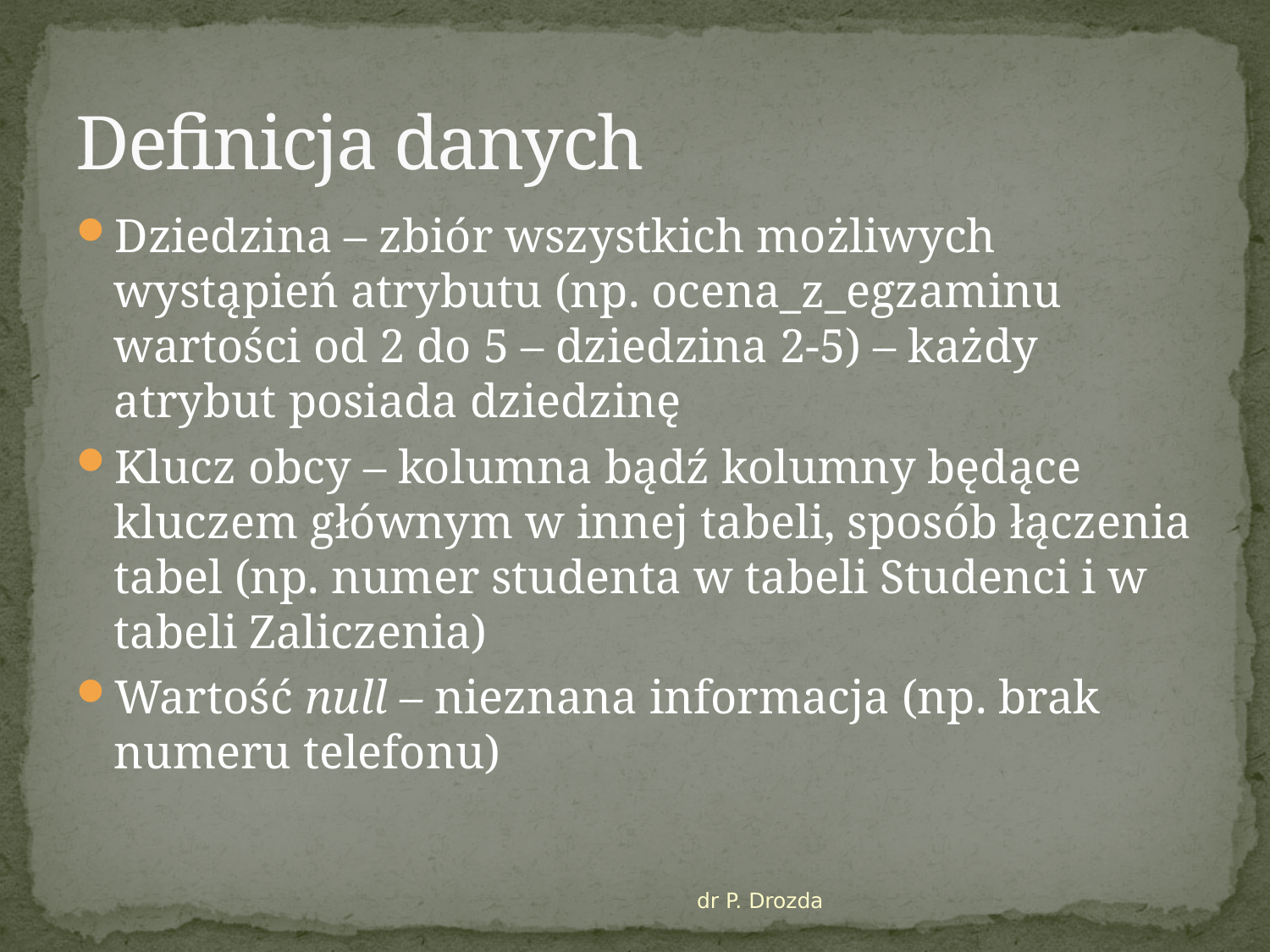

# Definicja danych
Dziedzina – zbiór wszystkich możliwych wystąpień atrybutu (np. ocena_z_egzaminu wartości od 2 do 5 – dziedzina 2-5) – każdy atrybut posiada dziedzinę
Klucz obcy – kolumna bądź kolumny będące kluczem głównym w innej tabeli, sposób łączenia tabel (np. numer studenta w tabeli Studenci i w tabeli Zaliczenia)
Wartość null – nieznana informacja (np. brak numeru telefonu)
dr P. Drozda